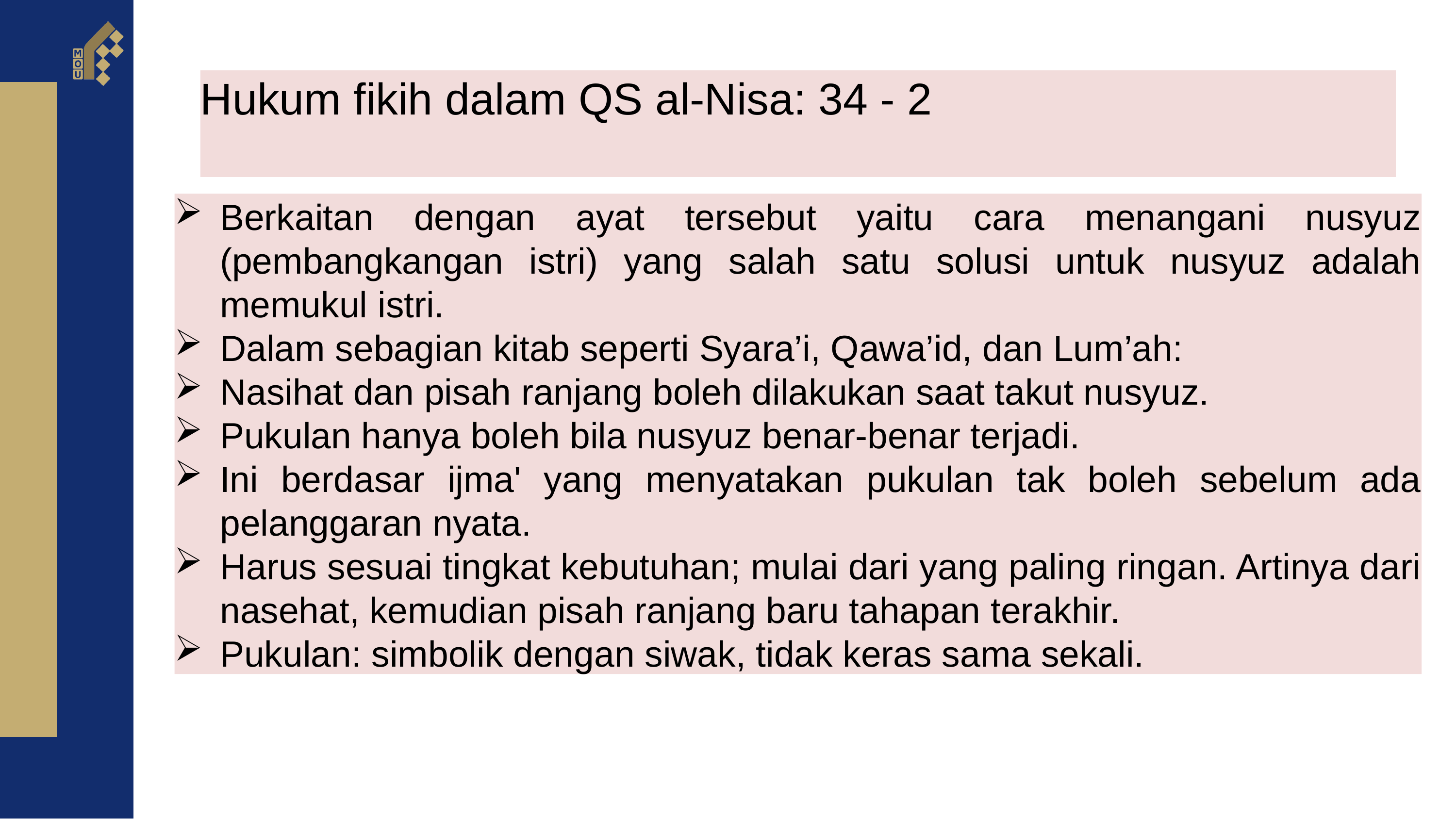

Hukum fikih dalam QS al-Nisa: 34 - 2

Berkaitan dengan ayat tersebut yaitu cara menangani nusyuz (pembangkangan istri) yang salah satu solusi untuk nusyuz adalah memukul istri.
Dalam sebagian kitab seperti Syara’i, Qawa’id, dan Lum’ah:
Nasihat dan pisah ranjang boleh dilakukan saat takut nusyuz.
Pukulan hanya boleh bila nusyuz benar-benar terjadi.
Ini berdasar ijma' yang menyatakan pukulan tak boleh sebelum ada pelanggaran nyata.
Harus sesuai tingkat kebutuhan; mulai dari yang paling ringan. Artinya dari nasehat, kemudian pisah ranjang baru tahapan terakhir.
Pukulan: simbolik dengan siwak, tidak keras sama sekali.